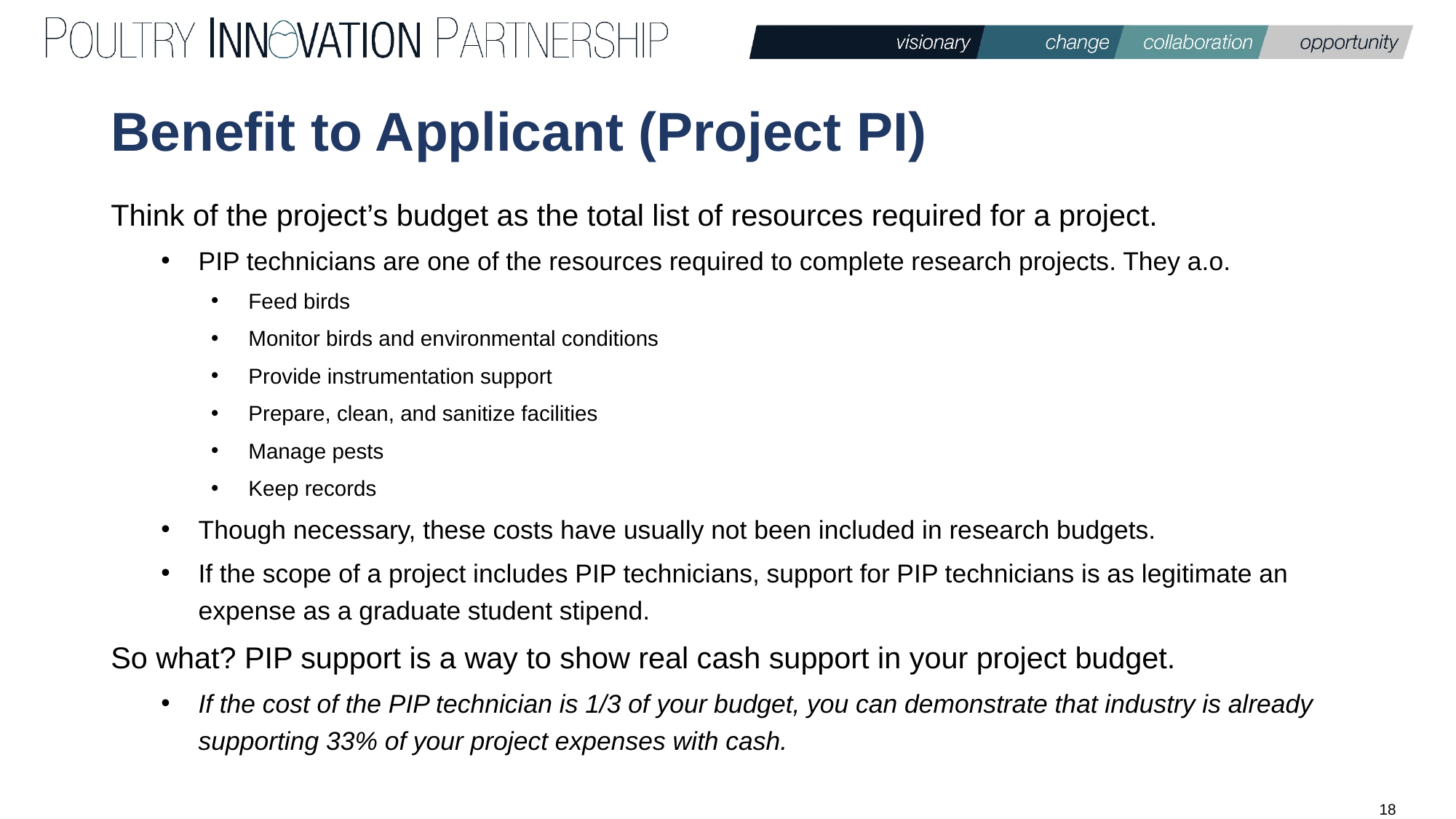

# Benefit to Applicant (Project PI)
Think of the project’s budget as the total list of resources required for a project.
PIP technicians are one of the resources required to complete research projects. They a.o.
Feed birds
Monitor birds and environmental conditions
Provide instrumentation support
Prepare, clean, and sanitize facilities
Manage pests
Keep records
Though necessary, these costs have usually not been included in research budgets.
If the scope of a project includes PIP technicians, support for PIP technicians is as legitimate an expense as a graduate student stipend.
So what? PIP support is a way to show real cash support in your project budget.
If the cost of the PIP technician is 1/3 of your budget, you can demonstrate that industry is already supporting 33% of your project expenses with cash.